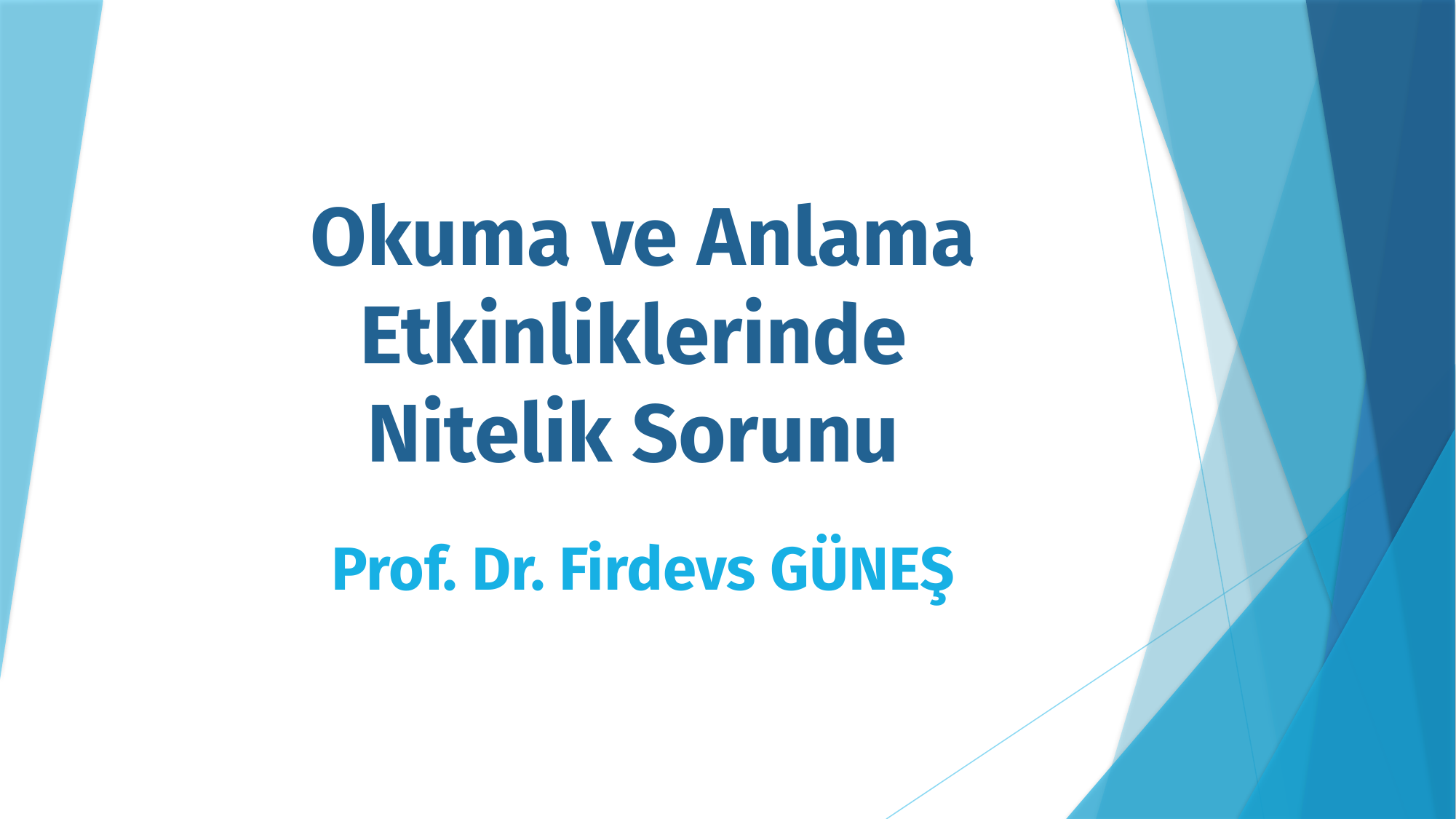

# Okuma ve Anlama Etkinliklerinde Nitelik Sorunu
Prof. Dr. Firdevs GÜNEŞ